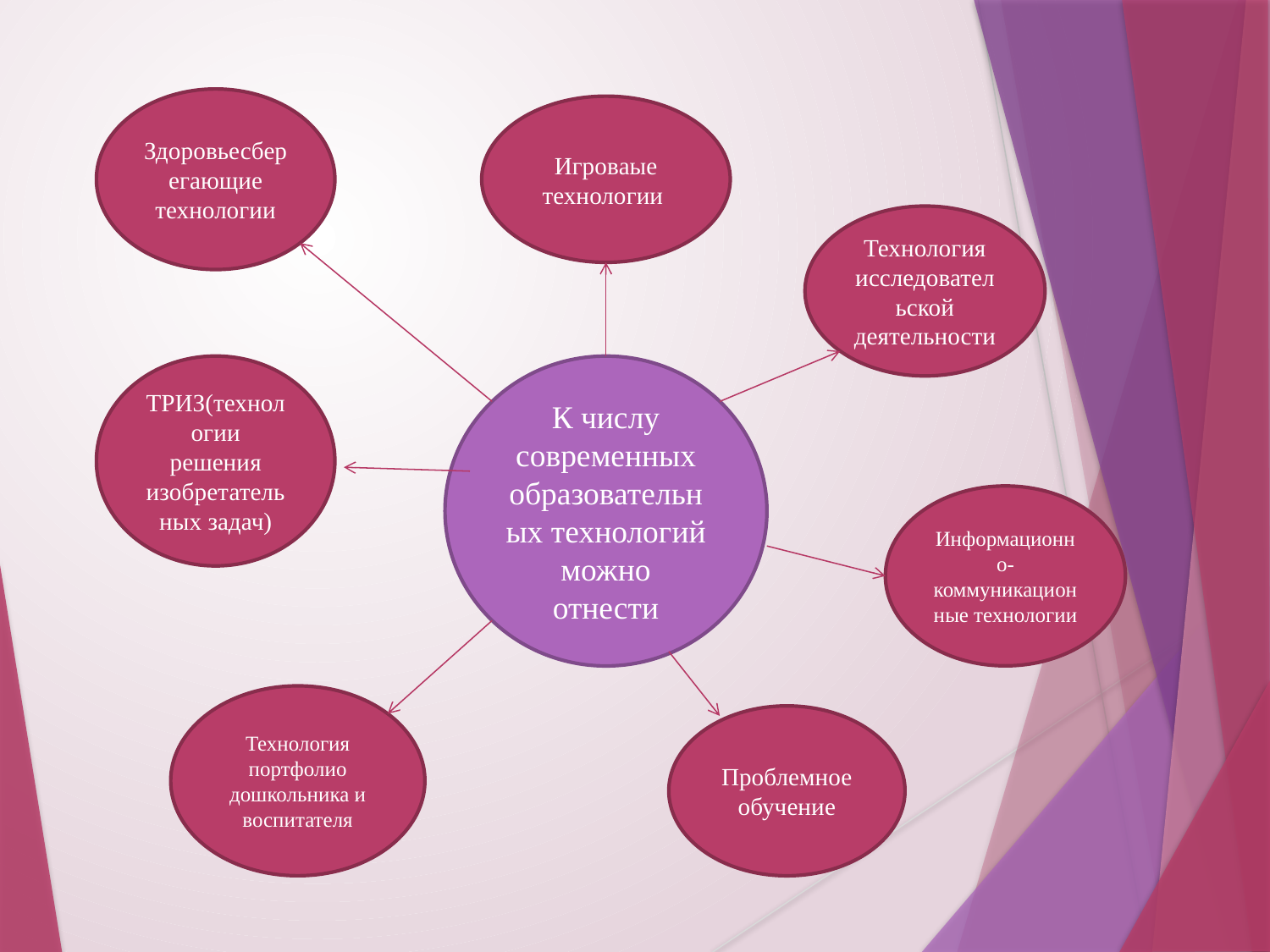

Здоровьесберегающие технологии
Игроваые технологии
Технология исследовательской деятельности
ТРИЗ(технологии решения изобретательных задач)
К числу современных образовательных технологий можно отнести
Информационно-коммуникационные технологии
Технология портфолио дошкольника и воспитателя
Проблемное обучение